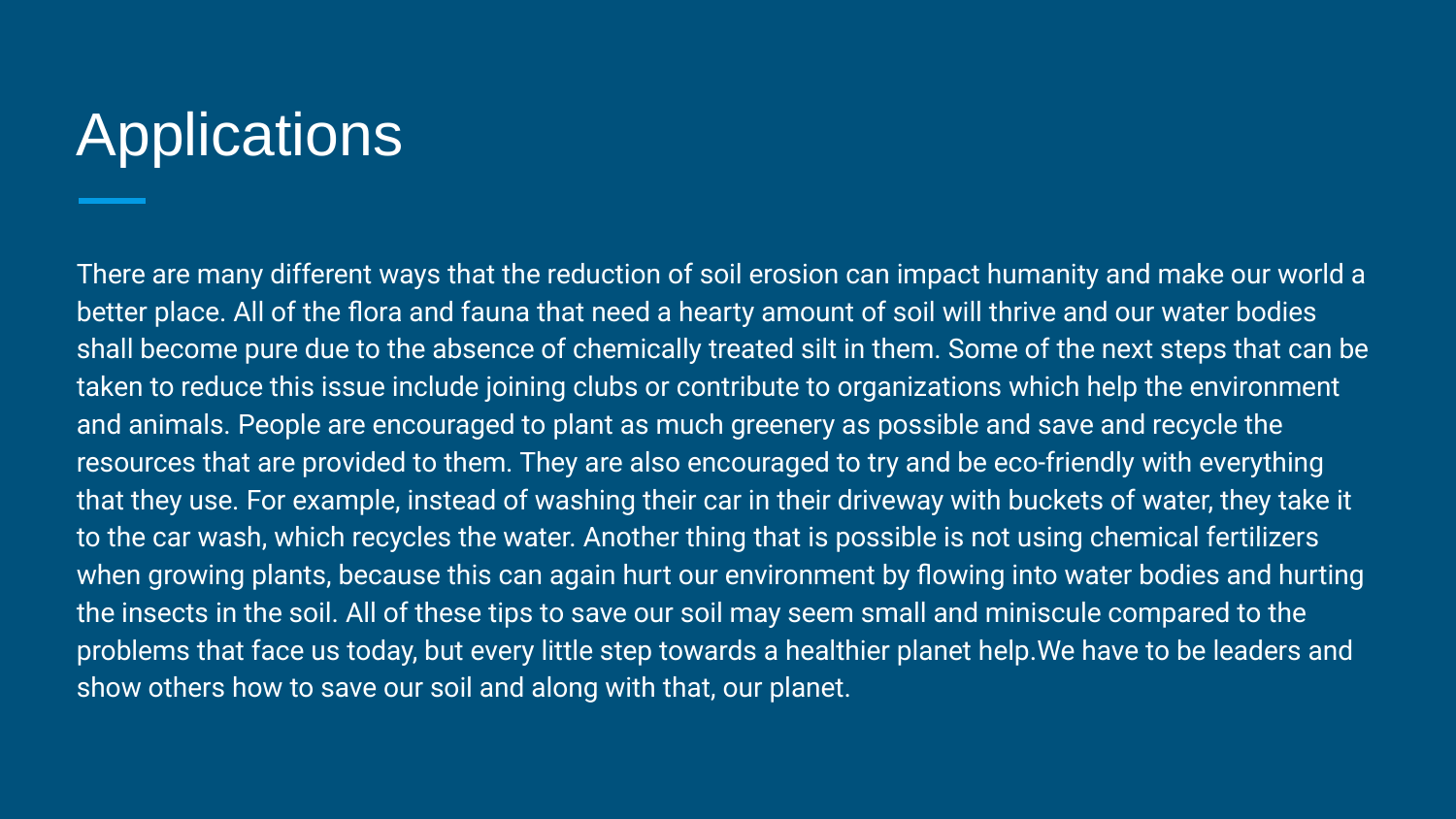

# Applications
There are many different ways that the reduction of soil erosion can impact humanity and make our world a better place. All of the flora and fauna that need a hearty amount of soil will thrive and our water bodies shall become pure due to the absence of chemically treated silt in them. Some of the next steps that can be taken to reduce this issue include joining clubs or contribute to organizations which help the environment and animals. People are encouraged to plant as much greenery as possible and save and recycle the resources that are provided to them. They are also encouraged to try and be eco-friendly with everything that they use. For example, instead of washing their car in their driveway with buckets of water, they take it to the car wash, which recycles the water. Another thing that is possible is not using chemical fertilizers when growing plants, because this can again hurt our environment by flowing into water bodies and hurting the insects in the soil. All of these tips to save our soil may seem small and miniscule compared to the problems that face us today, but every little step towards a healthier planet help.We have to be leaders and show others how to save our soil and along with that, our planet.